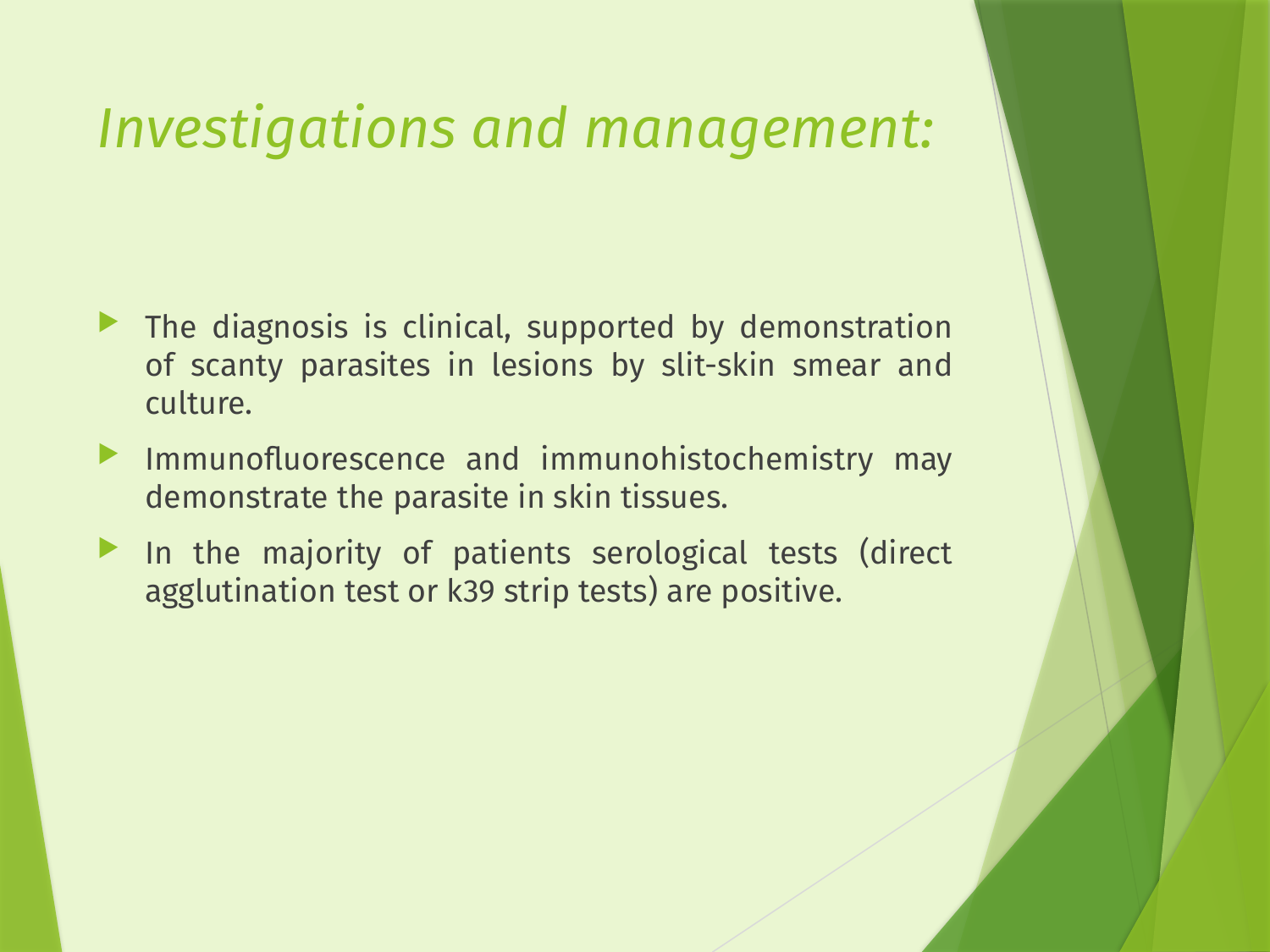

# Investigations and management:
The diagnosis is clinical, supported by demonstration of scanty parasites in lesions by slit-skin smear and culture.
Immunofluorescence and immunohistochemistry may demonstrate the parasite in skin tissues.
In the majority of patients serological tests (direct agglutination test or k39 strip tests) are positive.